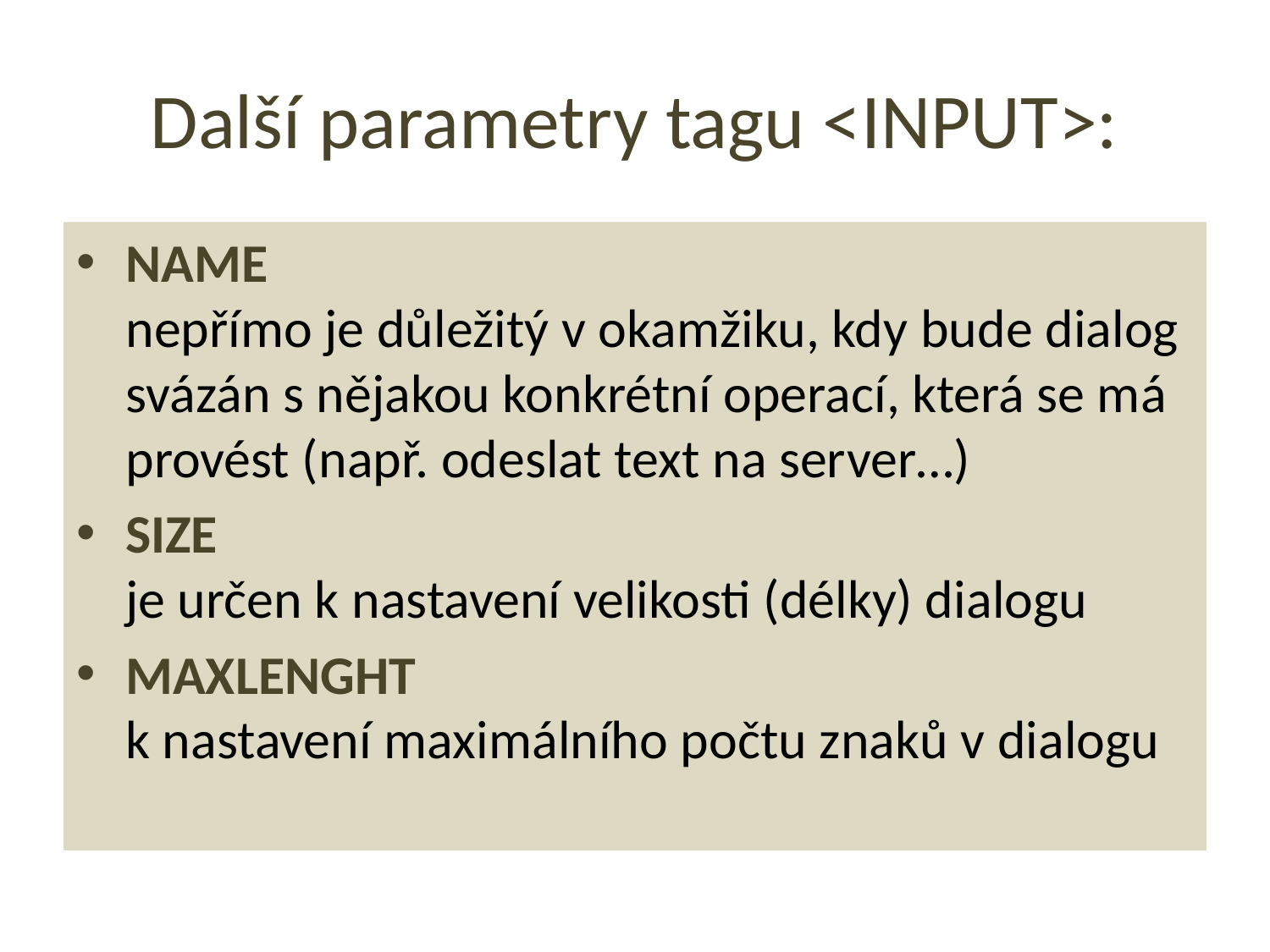

# Další parametry tagu <INPUT>:
NAME
nepřímo je důležitý v okamžiku, kdy bude dialog svázán s nějakou konkrétní operací, která se má provést (např. odeslat text na server…)
SIZE
je určen k nastavení velikosti (délky) dialogu
MAXLENGHT
k nastavení maximálního počtu znaků v dialogu